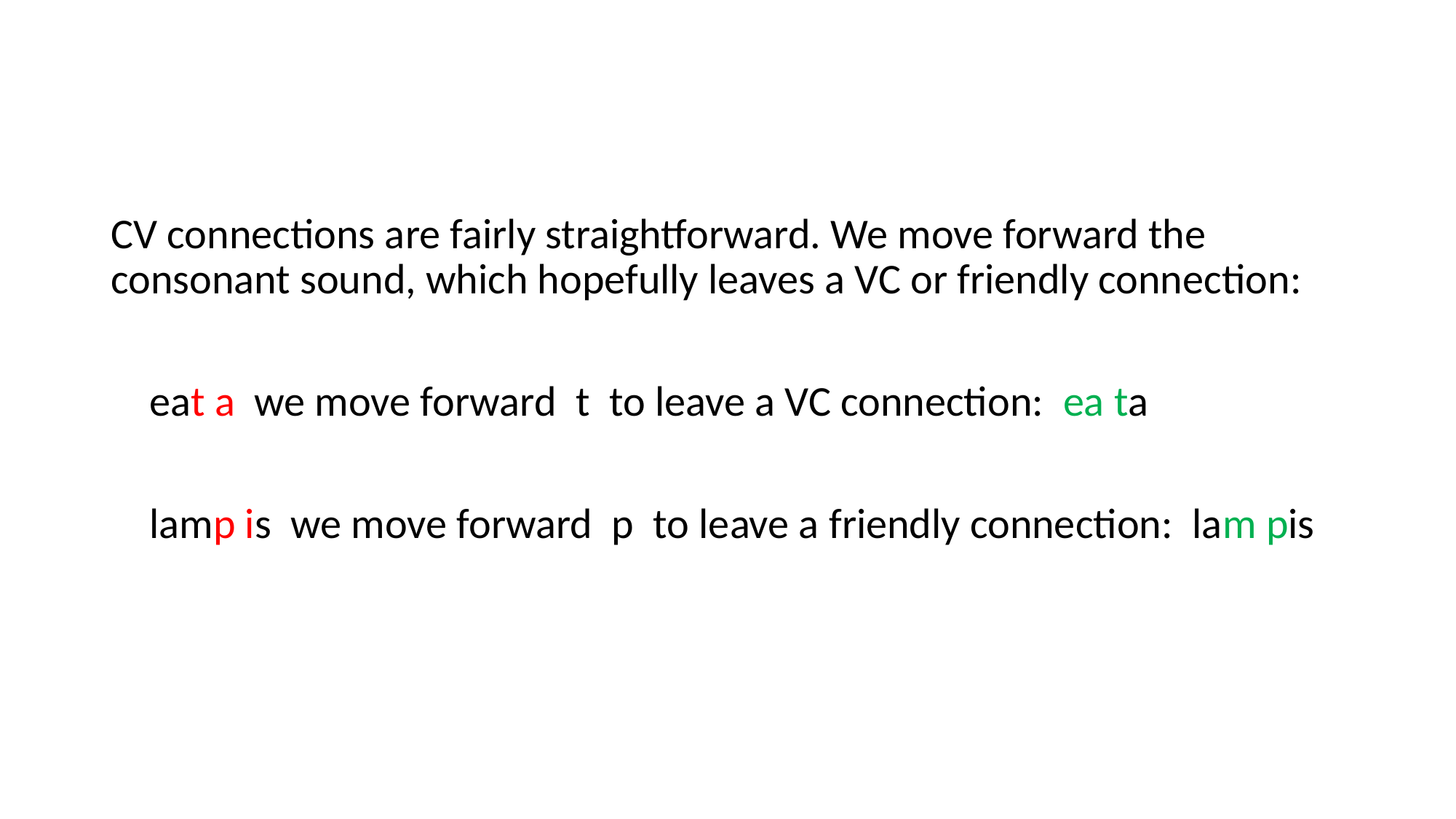

CV connections are fairly straightforward. We move forward the consonant sound, which hopefully leaves a VC or friendly connection:

    eat a  we move forward  t  to leave a VC connection:  ea ta

    lamp is  we move forward  p  to leave a friendly connection:  lam pis